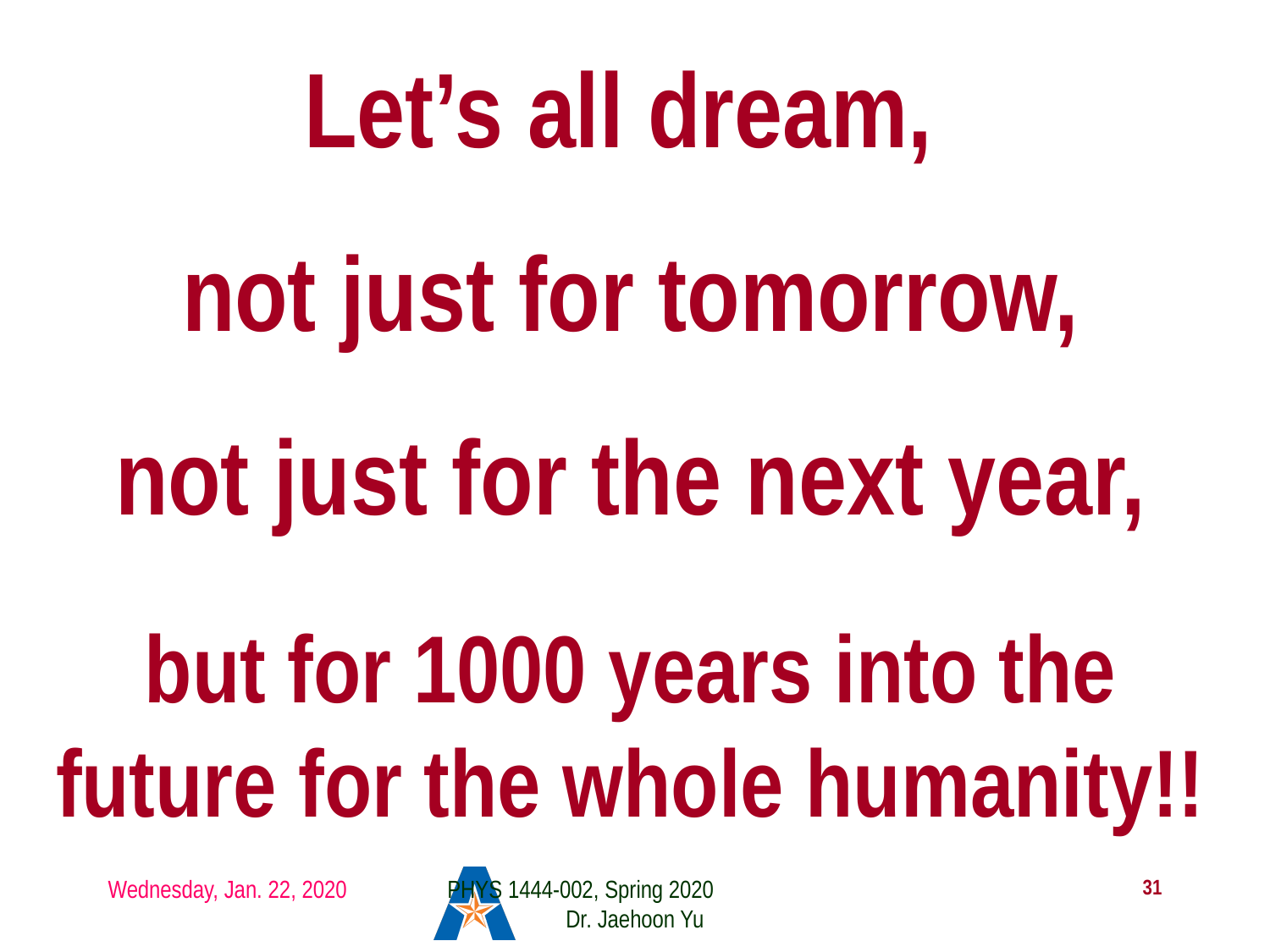

Let’s all dream,
# not just for tomorrow,
not just for the next year,
but for 1000 years into the future for the whole humanity!!
Wednesday, Jan. 22, 2020
PHYS 1444-002, Spring 2020                    Dr. Jaehoon Yu
31